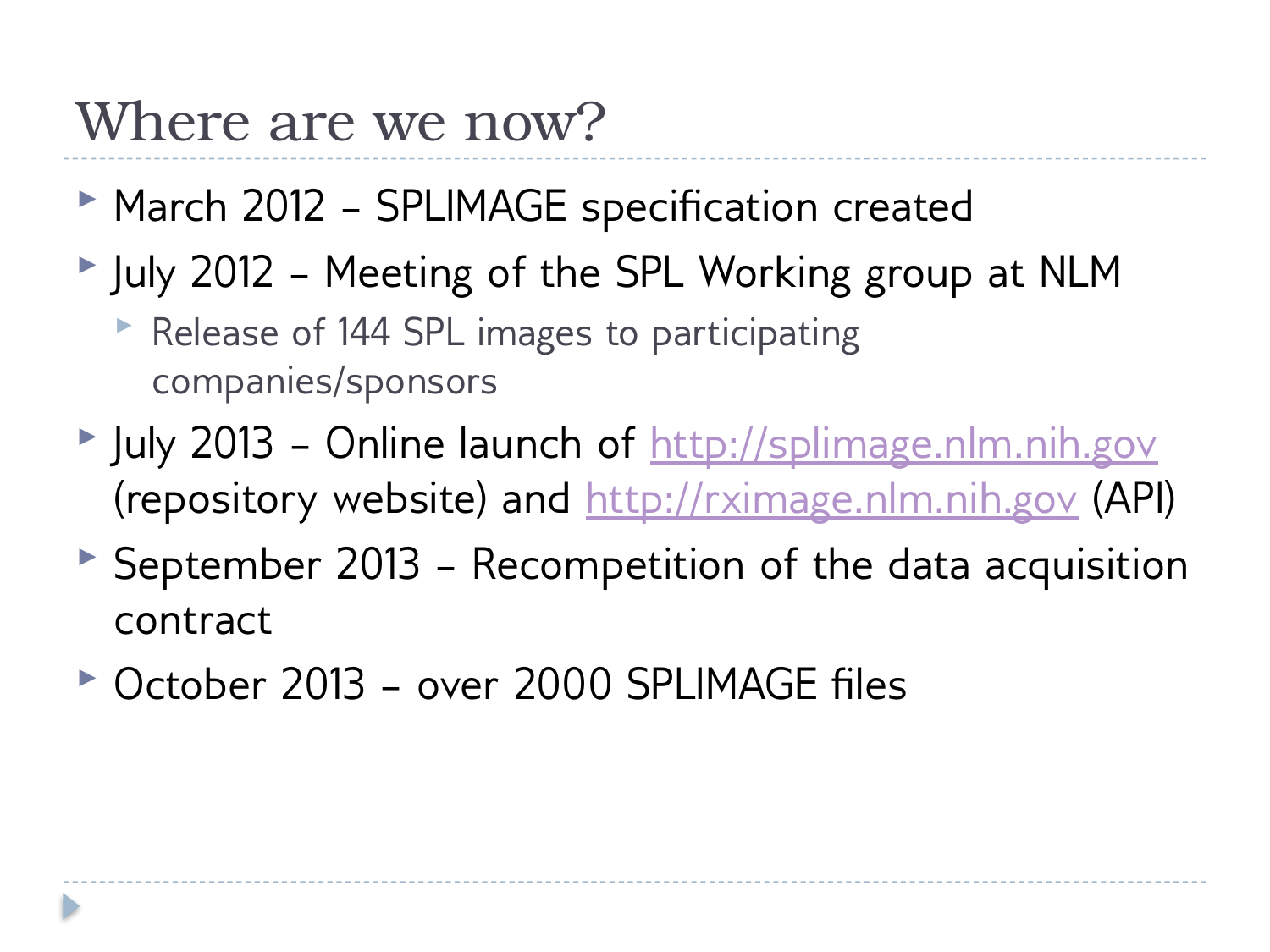

# Where are we now?
March 2012 – SPLIMAGE specification created
July 2012 – Meeting of the SPL Working group at NLM
Release of 144 SPL images to participating companies/sponsors
July 2013 – Online launch of http://splimage.nlm.nih.gov (repository website) and http://rximage.nlm.nih.gov (API)
September 2013 – Recompetition of the data acquisition contract
October 2013 – over 2000 SPLIMAGE files